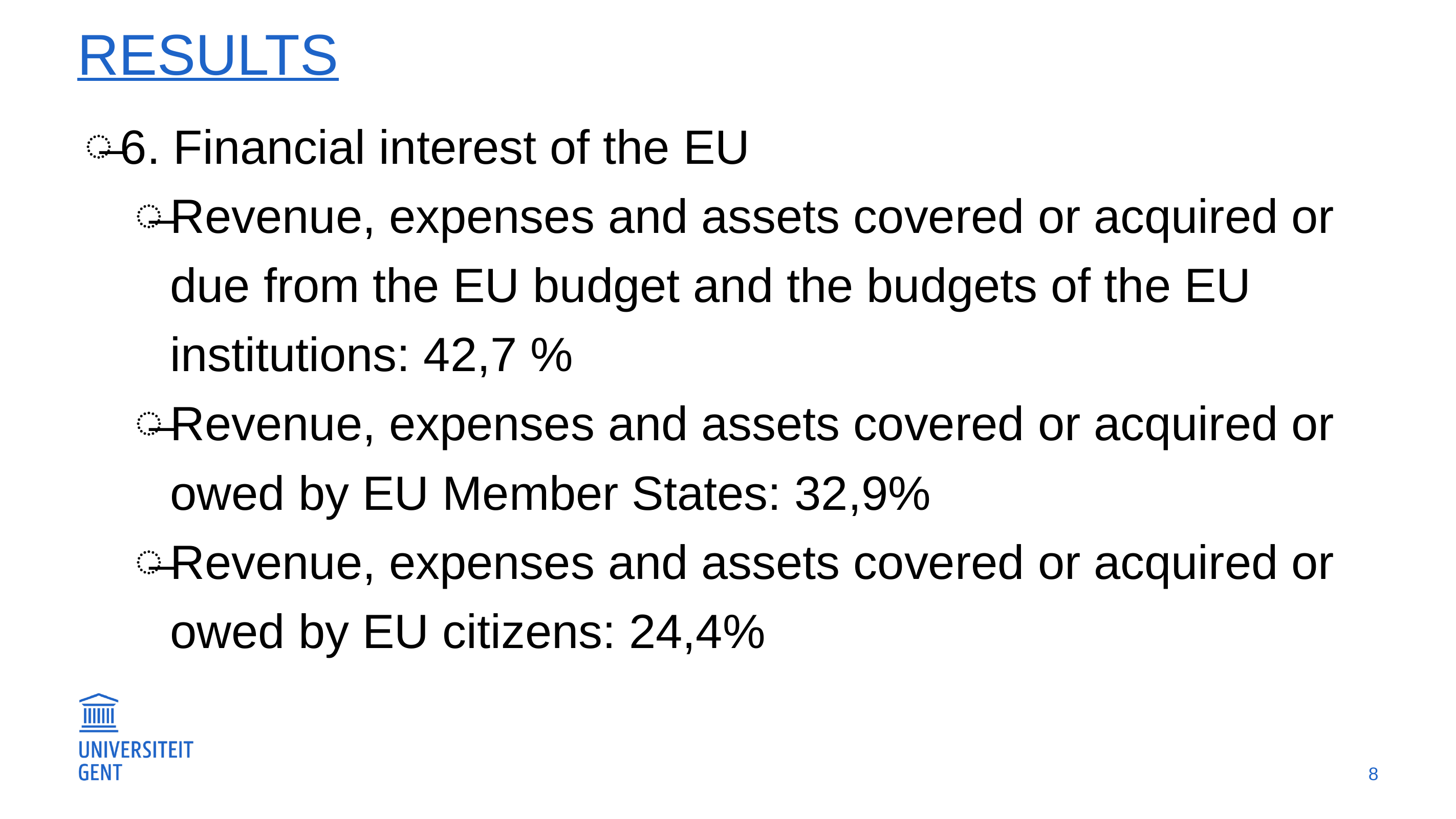

# RESULTS
6. Financial interest of the EU
Revenue, expenses and assets covered or acquired or due from the EU budget and the budgets of the EU institutions: 42,7 %
Revenue, expenses and assets covered or acquired or owed by EU Member States: 32,9%
Revenue, expenses and assets covered or acquired or owed by EU citizens: 24,4%
8